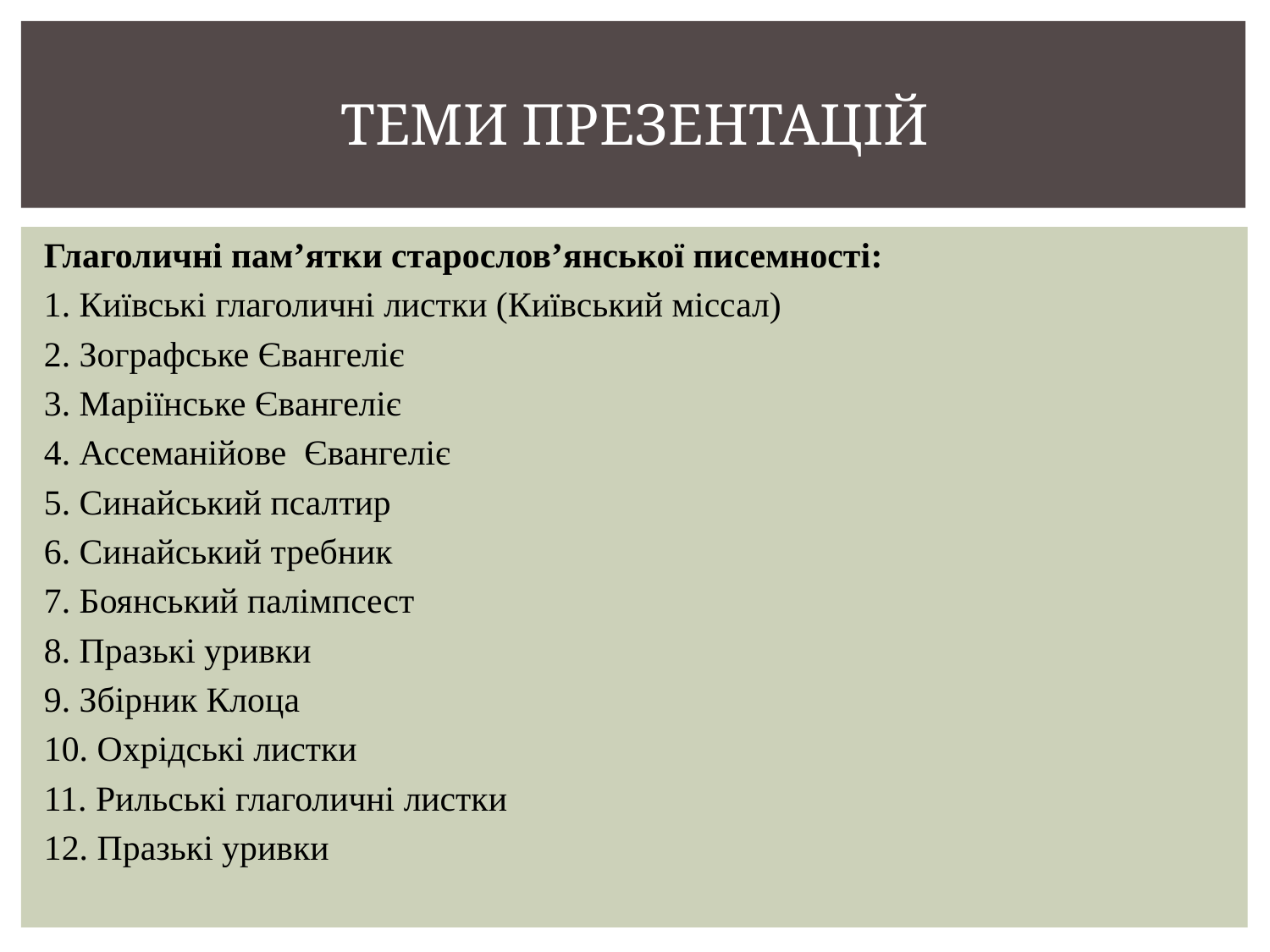

# Теми презентацій
Глаголичні пам’ятки старослов’янської писемності:
1. Київські глаголичні листки (Київський міссал)
2. Зографське Євангеліє
3. Маріїнське Євангеліє
4. Ассеманійове  Євангеліє
5. Синайський псалтир
6. Синайський требник
7. Боянський палімпсест
8. Празькі уривки
9. Збірник Клоца
10. Охрідські листки
11. Рильські глаголичні листки
12. Празькі уривки